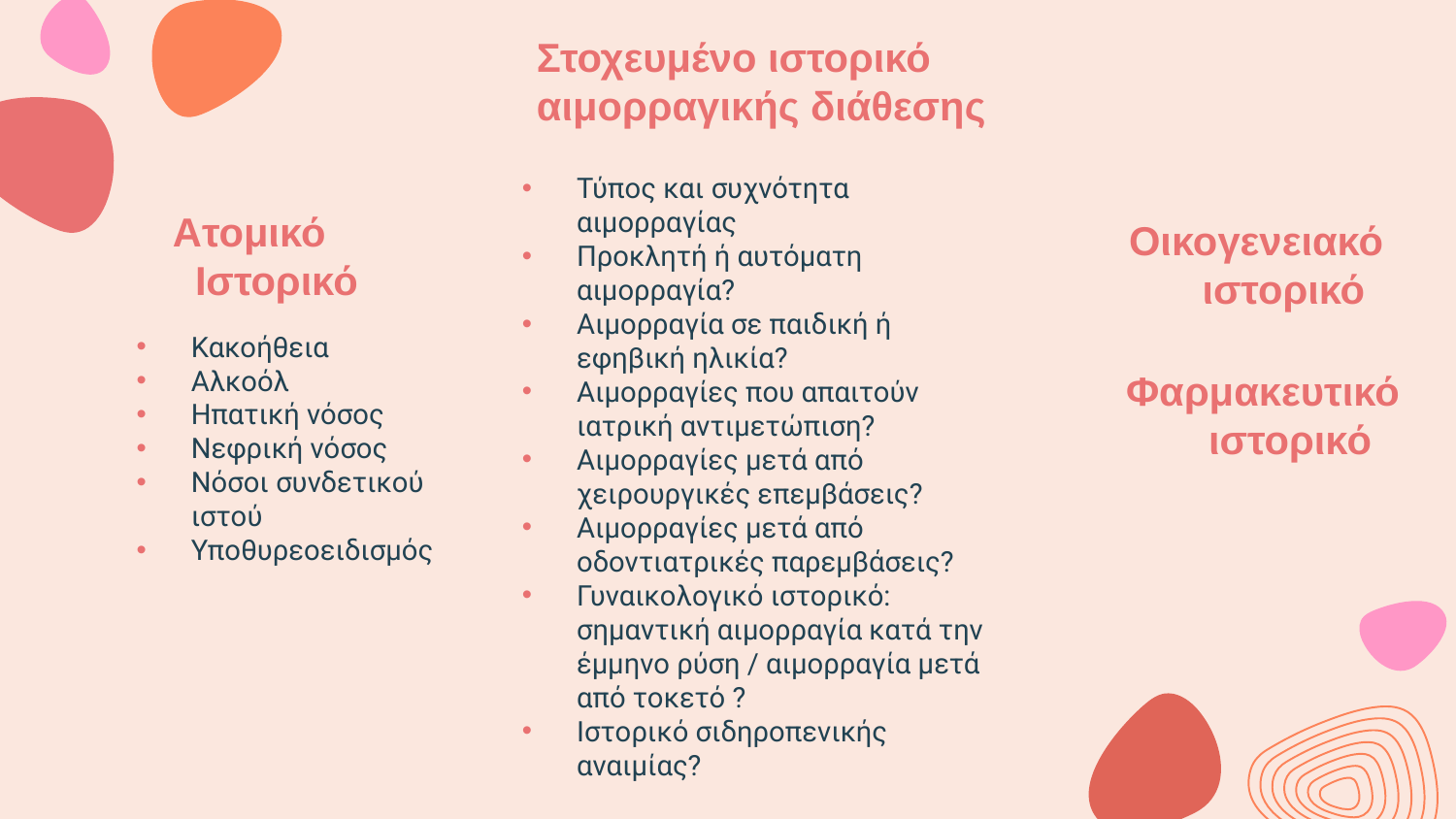

Στοχευμένο ιστορικό
αιμορραγικής διάθεσης
Τύπος και συχνότητα αιμορραγίας
Προκλητή ή αυτόματη αιμορραγία?
Αιμορραγία σε παιδική ή εφηβική ηλικία?
Αιμορραγίες που απαιτούν ιατρική αντιμετώπιση?
Αιμορραγίες μετά από χειρουργικές επεμβάσεις?
Αιμορραγίες μετά από οδοντιατρικές παρεμβάσεις?
Γυναικολογικό ιστορικό: σημαντική αιμορραγία κατά την έμμηνο ρύση / αιμορραγία μετά από τοκετό ?
Ιστορικό σιδηροπενικής αναιμίας?

Ατομικό Ιστορικό
Οικογενειακό ιστορικό
Κακοήθεια
Αλκοόλ
Ηπατική νόσος
Νεφρική νόσος
Νόσοι συνδετικού ιστού
Υποθυρεοειδισμός
Φαρμακευτικό ιστορικό